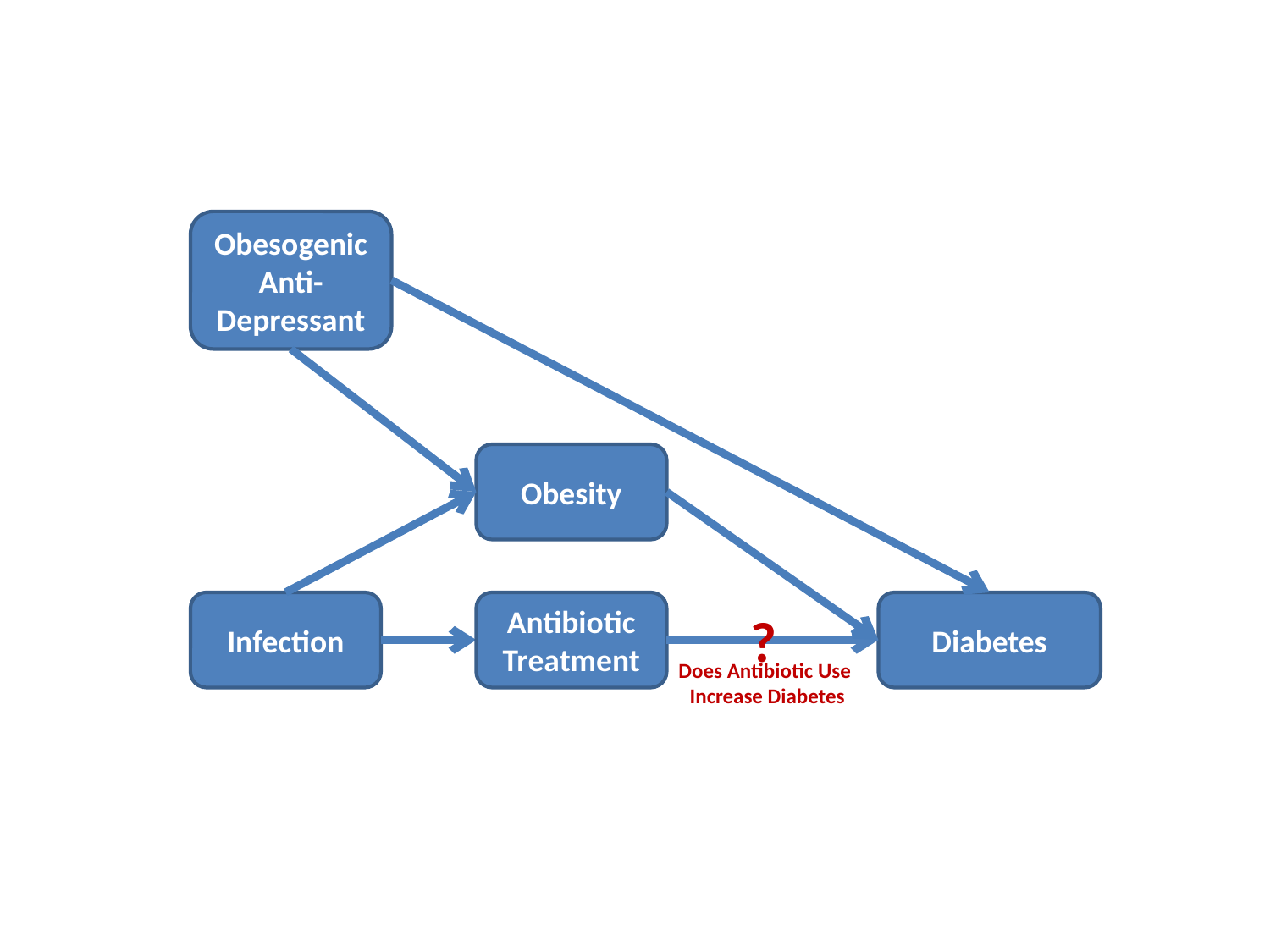

Obesogenic Anti-Depressant
Obesity
Infection
Antibiotic Treatment
Diabetes
?
Does Antibiotic Use
Increase Diabetes